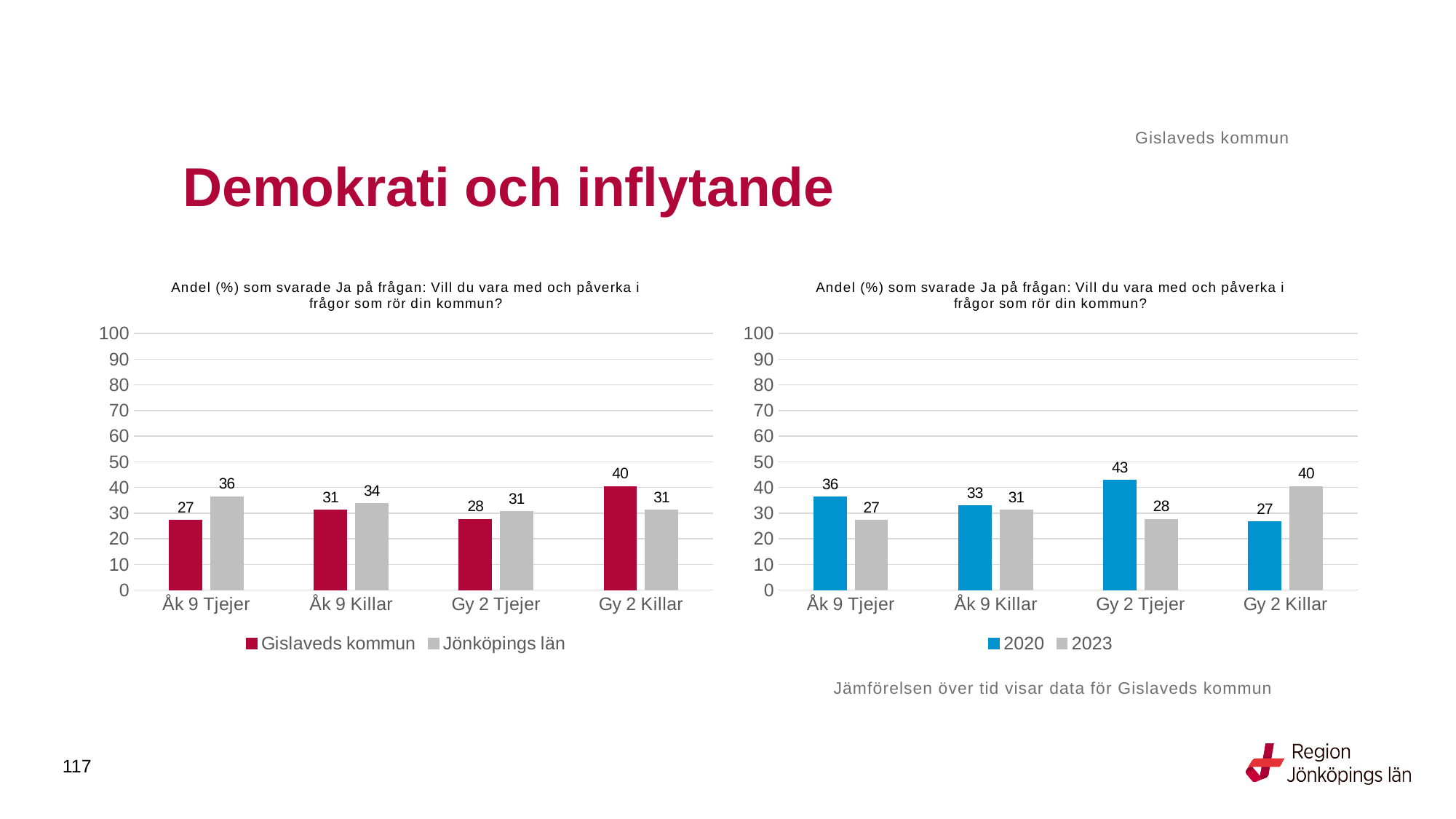

Gislaveds kommun
# Demokrati och inflytande

### Chart: Andel (%) som svarade Ja på frågan: Vill du vara med och påverka i frågor som rör din kommun?

| Category | Gislaveds kommun | Jönköpings län |
|---|---|---|
| Åk 9 Tjejer | 27.2109 | 36.3946 |
| Åk 9 Killar | 31.25 | 33.7063 |
| Gy 2 Tjejer | 27.6923 | 30.5576 |
| Gy 2 Killar | 40.3974 | 31.2268 |

### Chart: Andel (%) som svarade Ja på frågan: Vill du vara med och påverka i frågor som rör din kommun?

| Category | 2020 | 2023 |
|---|---|---|
| Åk 9 Tjejer | 36.2319 | 27.2109 |
| Åk 9 Killar | 32.8767 | 31.25 |
| Gy 2 Tjejer | 42.8571 | 27.6923 |
| Gy 2 Killar | 26.6667 | 40.3974 |
Jämförelsen över tid visar data för Gislaveds kommun
117